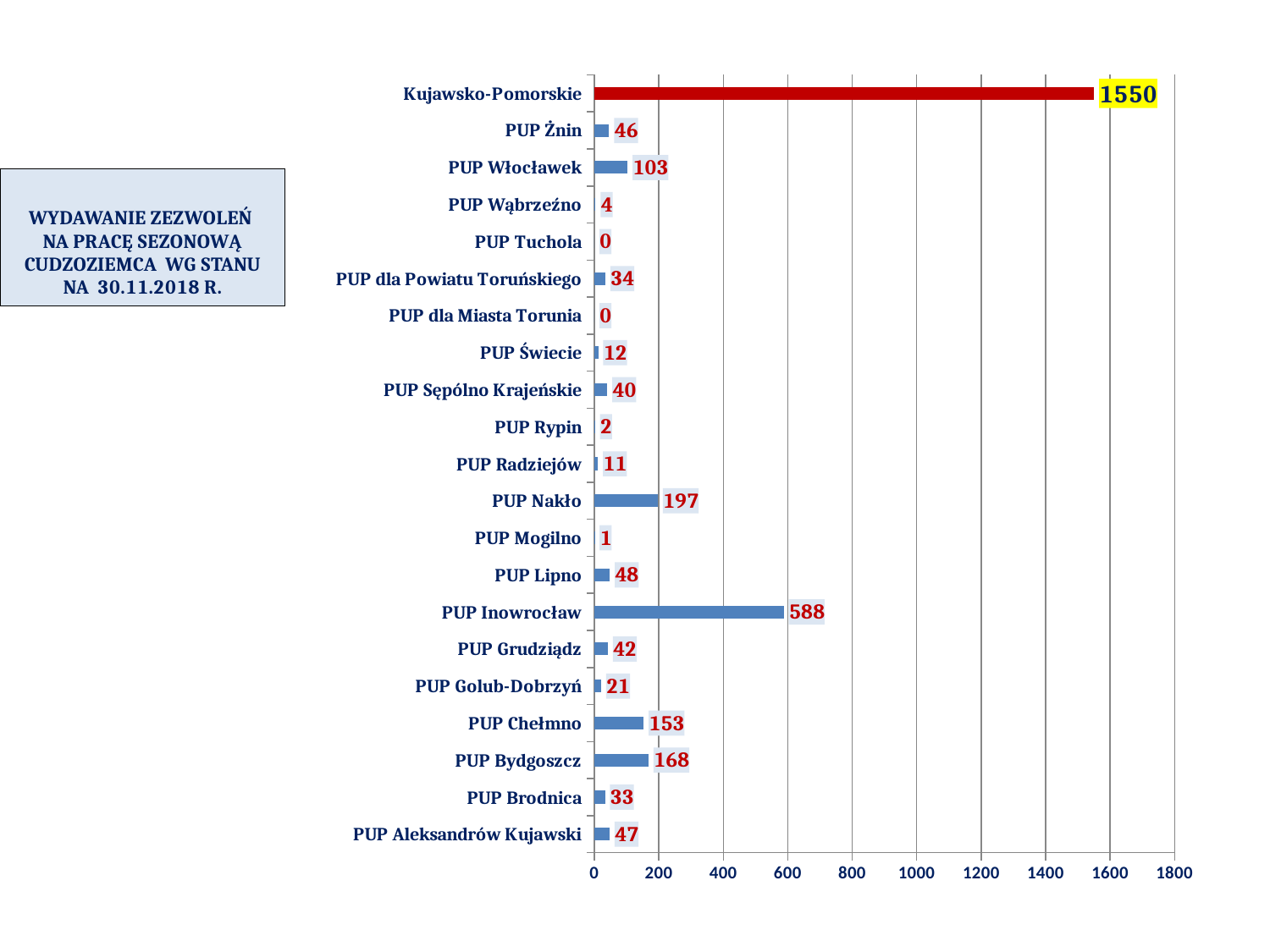

### Chart

| Category | stan na 30.11.2018 r. |
|---|---|
| PUP Aleksandrów Kujawski | 47.0 |
| PUP Brodnica | 33.0 |
| PUP Bydgoszcz | 168.0 |
| PUP Chełmno | 153.0 |
| PUP Golub-Dobrzyń | 21.0 |
| PUP Grudziądz | 42.0 |
| PUP Inowrocław | 588.0 |
| PUP Lipno | 48.0 |
| PUP Mogilno | 1.0 |
| PUP Nakło | 197.0 |
| PUP Radziejów | 11.0 |
| PUP Rypin | 2.0 |
| PUP Sępólno Krajeńskie | 40.0 |
| PUP Świecie | 12.0 |
| PUP dla Miasta Torunia | 0.0 |
| PUP dla Powiatu Toruńskiego | 34.0 |
| PUP Tuchola | 0.0 |
| PUP Wąbrzeźno | 4.0 |
| PUP Włocławek | 103.0 |
| PUP Żnin | 46.0 |
| Kujawsko-Pomorskie | 1550.0 |
WYDAWANIE ZEZWOLEŃ
NA PRACĘ SEZONOWĄ CUDZOZIEMCA  WG STANU NA  30.11.2018 R.